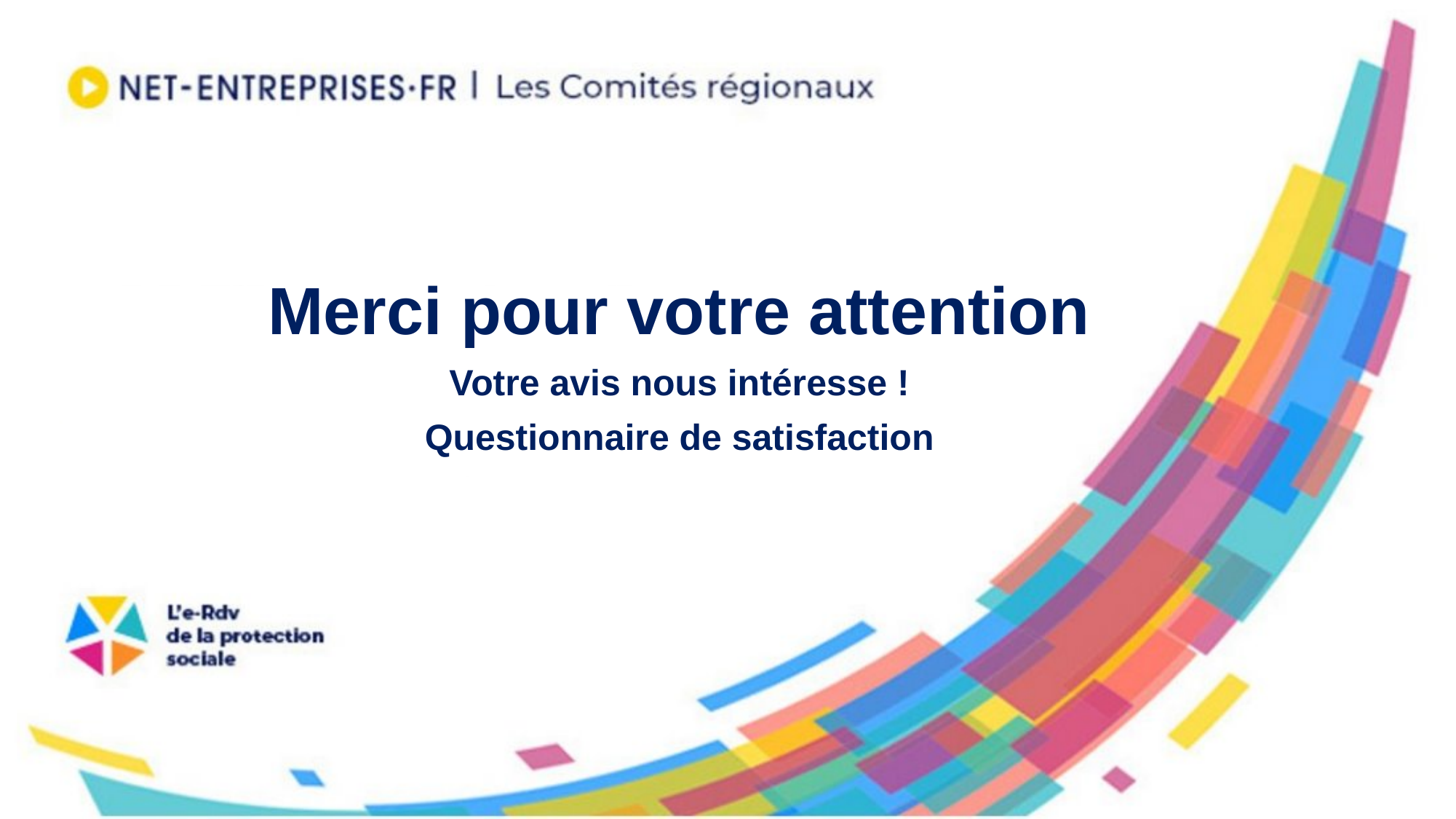

Merci pour votre attention
Votre avis nous intéresse !
Questionnaire de satisfaction